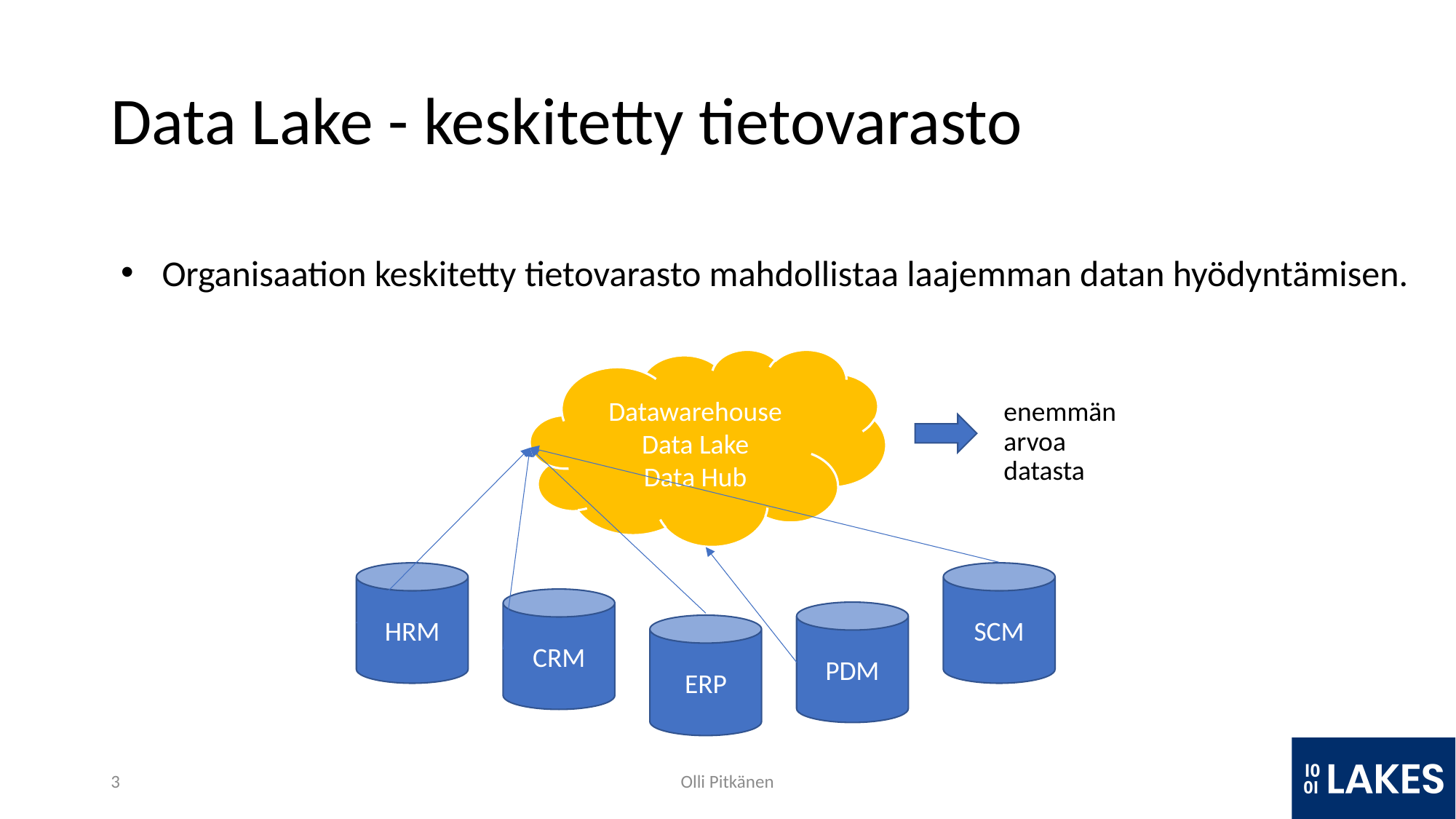

# Data Lake - keskitetty tietovarasto
Organisaation keskitetty tietovarasto mahdollistaa laajemman datan hyödyntämisen.
Datawarehouse
Data Lake
Data Hub
enemmän arvoa datasta

HRM
SCM
CRM
PDM
ERP
3
Olli Pitkänen